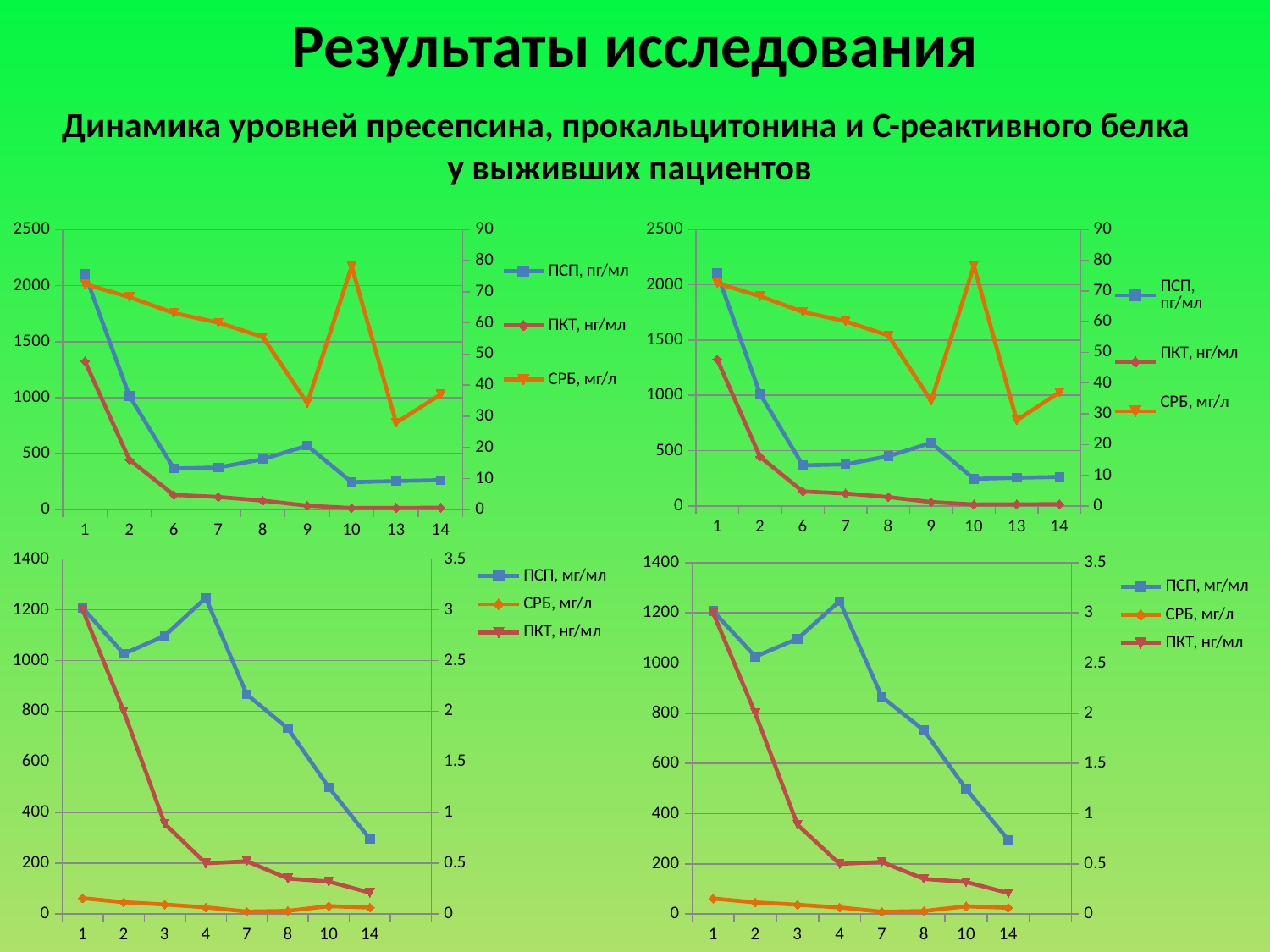

# Результаты исследования
Динамика уровней пресепсина, прокальцитонина и С-реактивного белка
у выживших пациентов

### Chart

| Category |  |  |  |
|---|---|---|---|
| 1 | 2103.0 | 47.69 | 72.5 |
| 2 | 1015.0 | 16.01 | 68.3 |
| 6 | 367.0 | 4.73 | 63.2 |
| 7 | 376.0 | 4.07 | 60.1 |
| 8 | 450.0 | 2.88 | 55.5 |
| 9 | 570.0 | 1.27 | 34.2 |
| 10 | 245.0 | 0.5 | 78.2 |
| 13 | 255.0 | 0.55 | 27.9 |
| 14 | 263.0 | 0.6 | 37.0 |

### Chart

| Category |  |  |  |
|---|---|---|---|
| 1 | 2103.0 | 47.69 | 72.5 |
| 2 | 1015.0 | 16.01 | 68.3 |
| 6 | 367.0 | 4.73 | 63.2 |
| 7 | 376.0 | 4.07 | 60.1 |
| 8 | 450.0 | 2.88 | 55.5 |
| 9 | 570.0 | 1.27 | 34.2 |
| 10 | 245.0 | 0.5 | 78.2 |
| 13 | 255.0 | 0.55 | 27.9 |
| 14 | 263.0 | 0.6 | 37.0 |

[unsupported chart]

[unsupported chart]